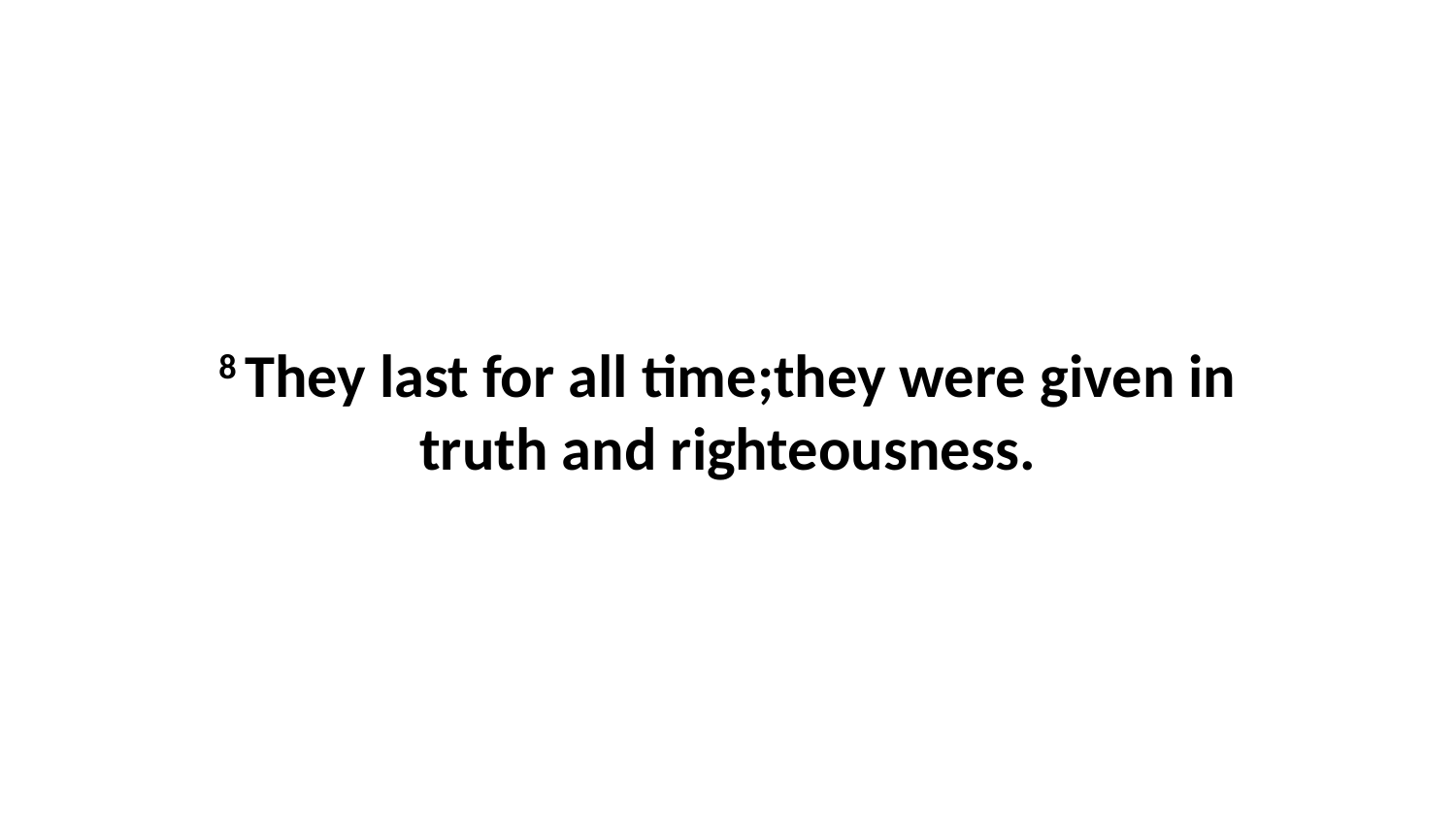

8 They last for all time;they were given in truth and righteousness.